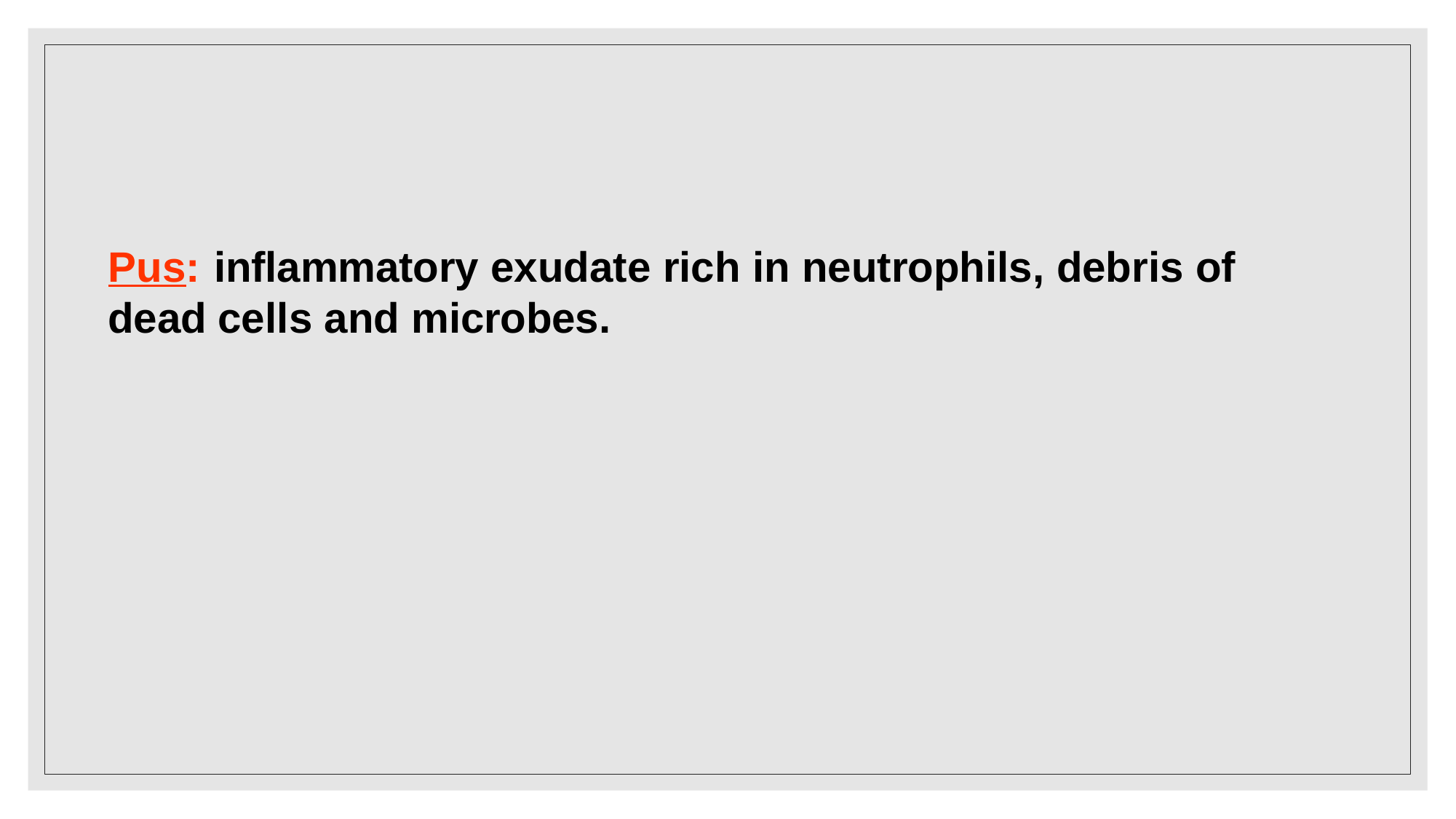

# Pus: inflammatory exudate rich in neutrophils, debris of dead cells and microbes.